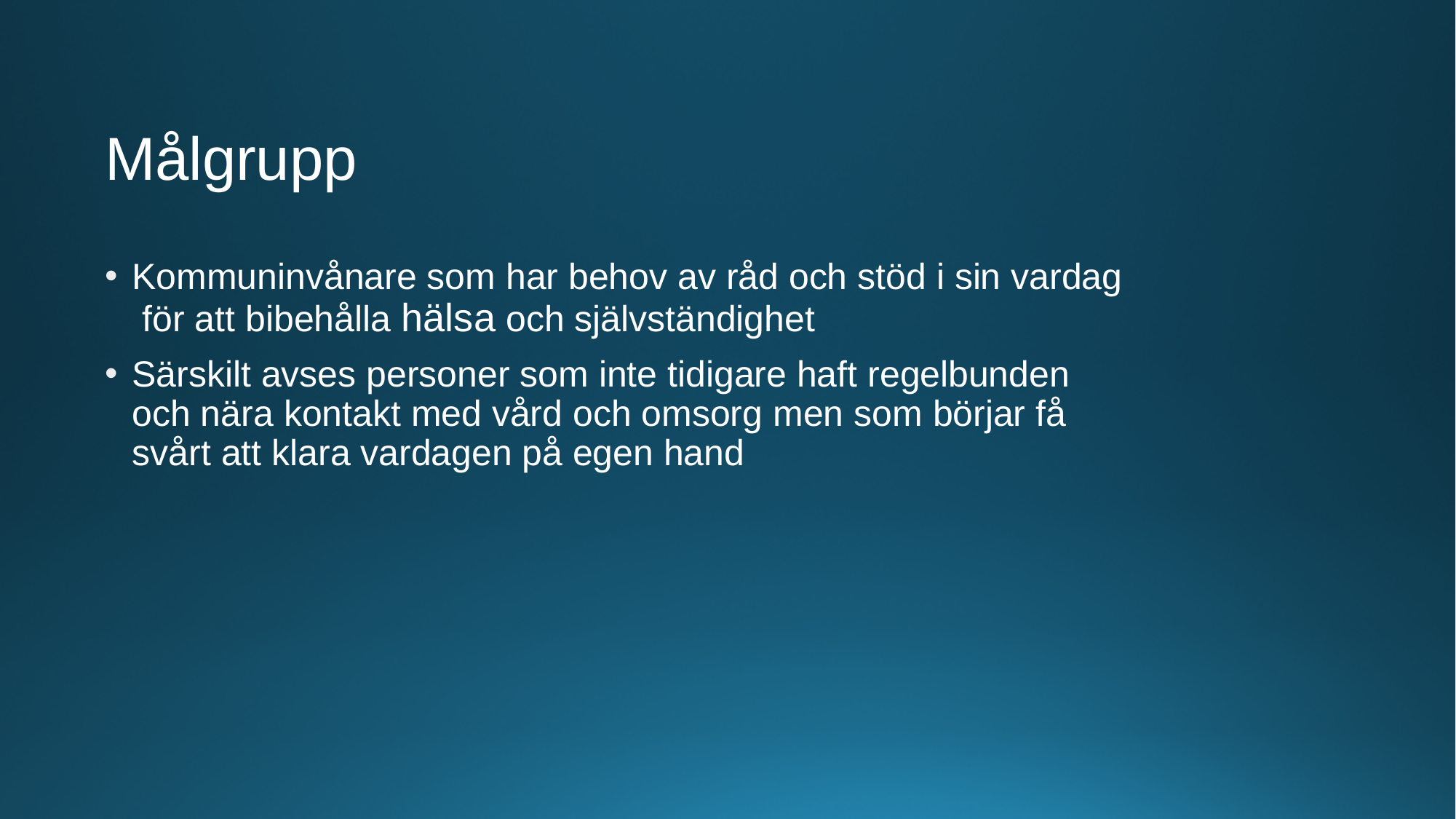

# Målgrupp

Kommuninvånare som har behov av råd och stöd i sin vardag  för att bibehålla hälsa och självständighet
Särskilt avses personer som inte tidigare haft regelbunden och nära kontakt med vård och omsorg men som börjar få svårt att klara vardagen på egen hand